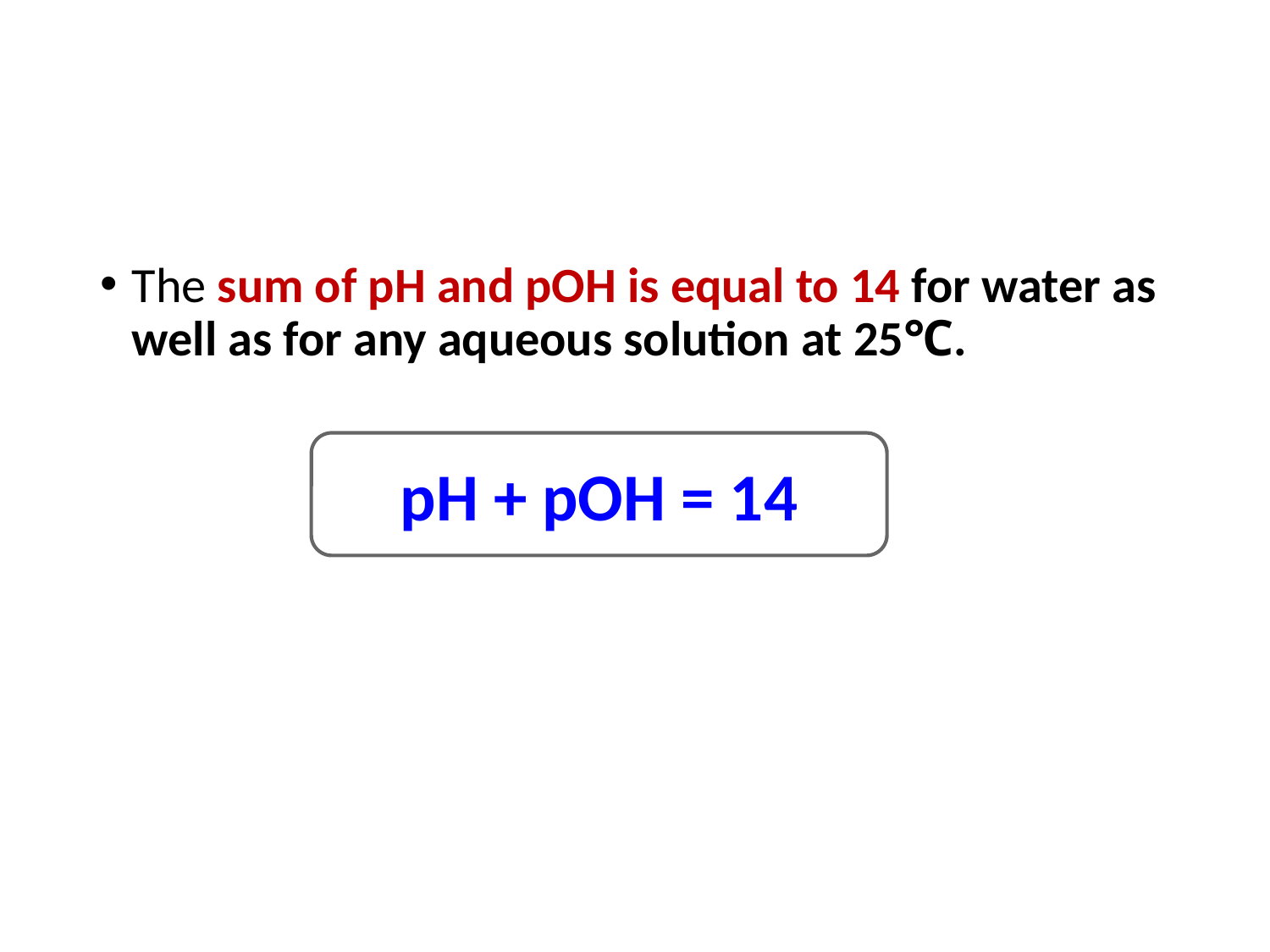

#
The sum of pH and pOH is equal to 14 for water as well as for any aqueous solution at 25℃.

pH + pOH = 14